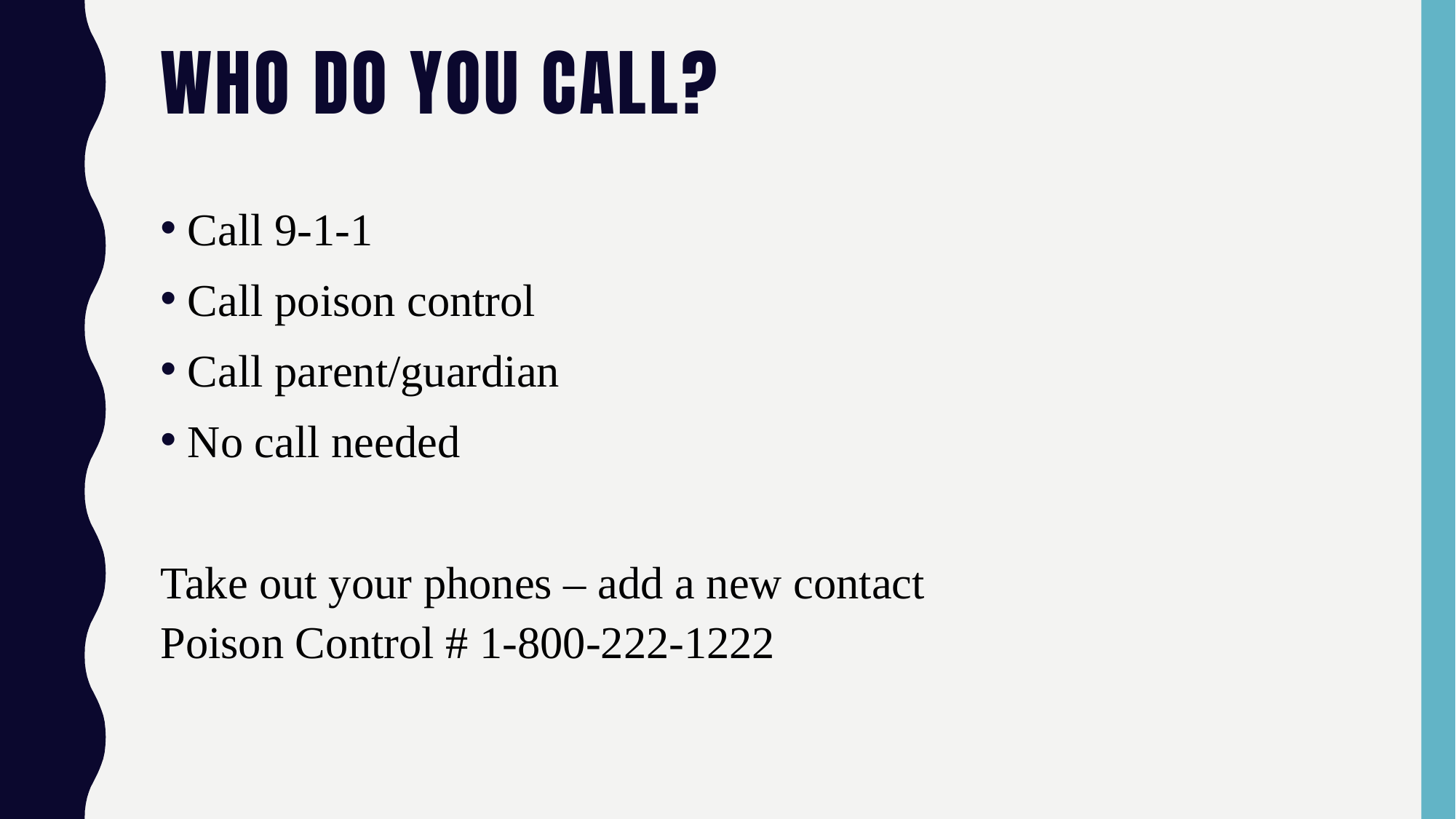

# Who do you call?
Call 9-1-1
Call poison control
Call parent/guardian
No call needed

Take out your phones – add a new contact
Poison Control # 1-800-222-1222